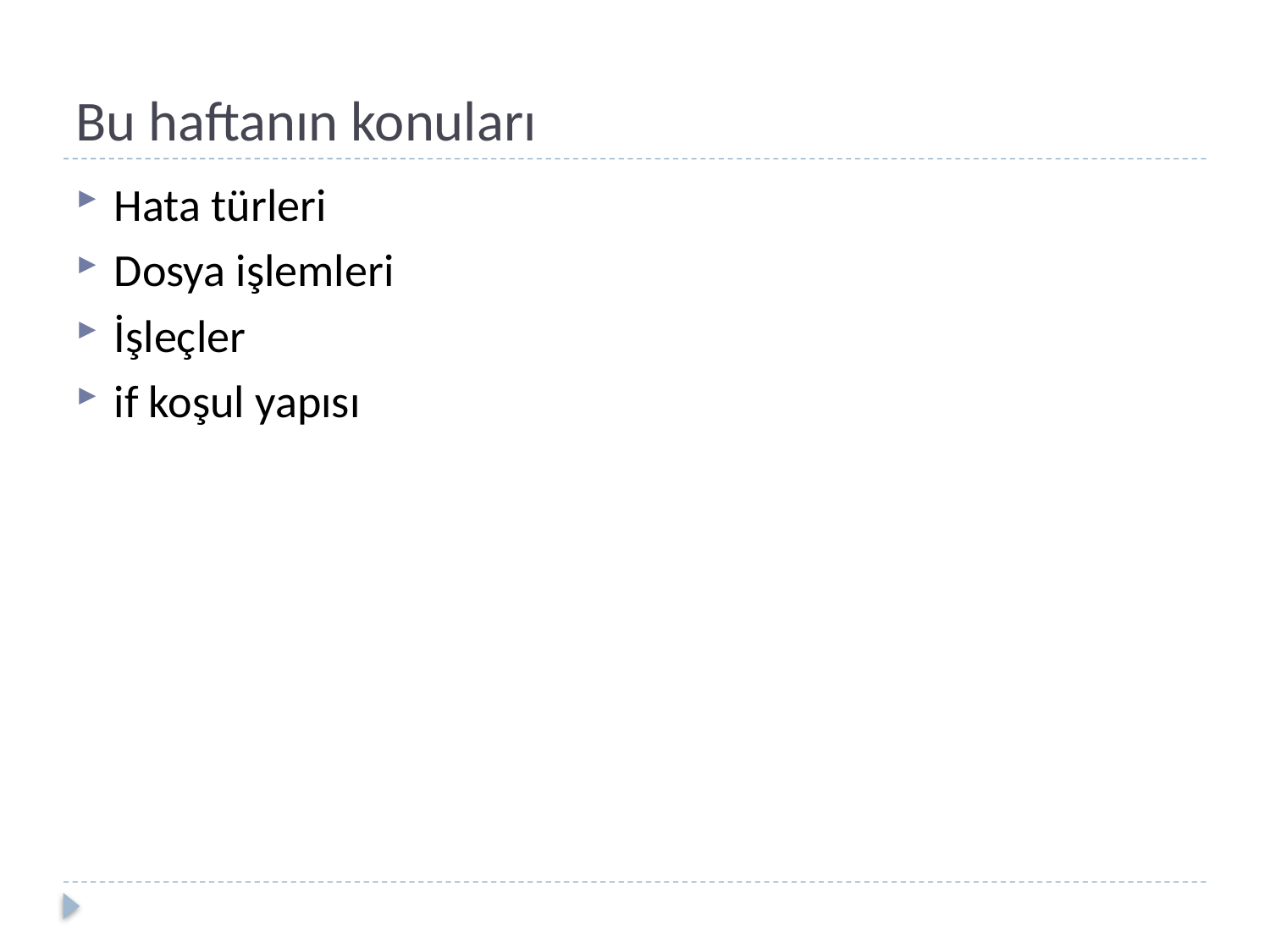

# Bu haftanın konuları
Hata türleri
Dosya işlemleri
İşleçler
if koşul yapısı